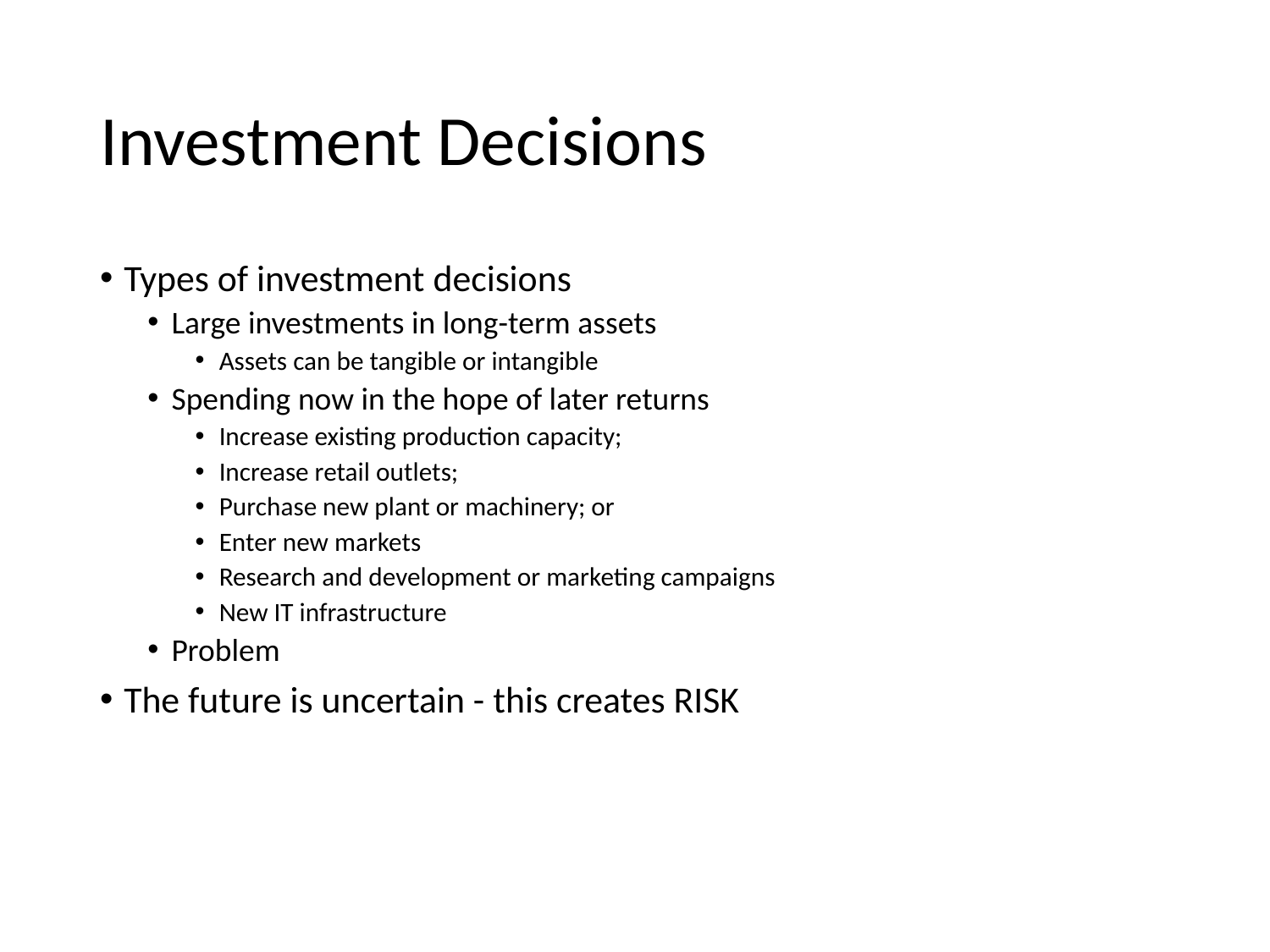

# Investment Decisions
Types of investment decisions
Large investments in long-term assets
Assets can be tangible or intangible
Spending now in the hope of later returns
Increase existing production capacity;
Increase retail outlets;
Purchase new plant or machinery; or
Enter new markets
Research and development or marketing campaigns
New IT infrastructure
Problem
The future is uncertain - this creates RISK